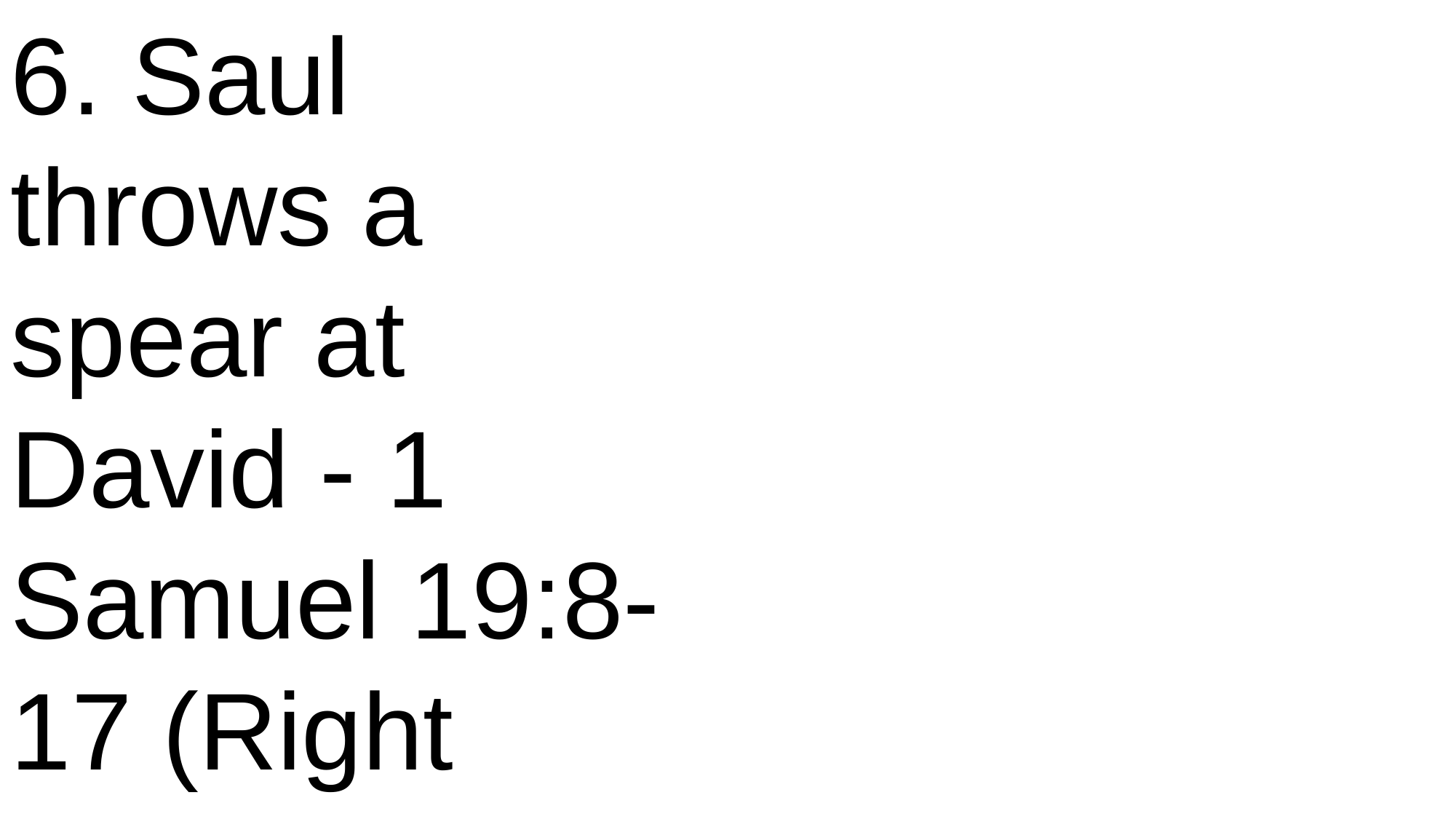

6. Saul throws a spear at David - 1 Samuel 19:8-17 (Right Center)